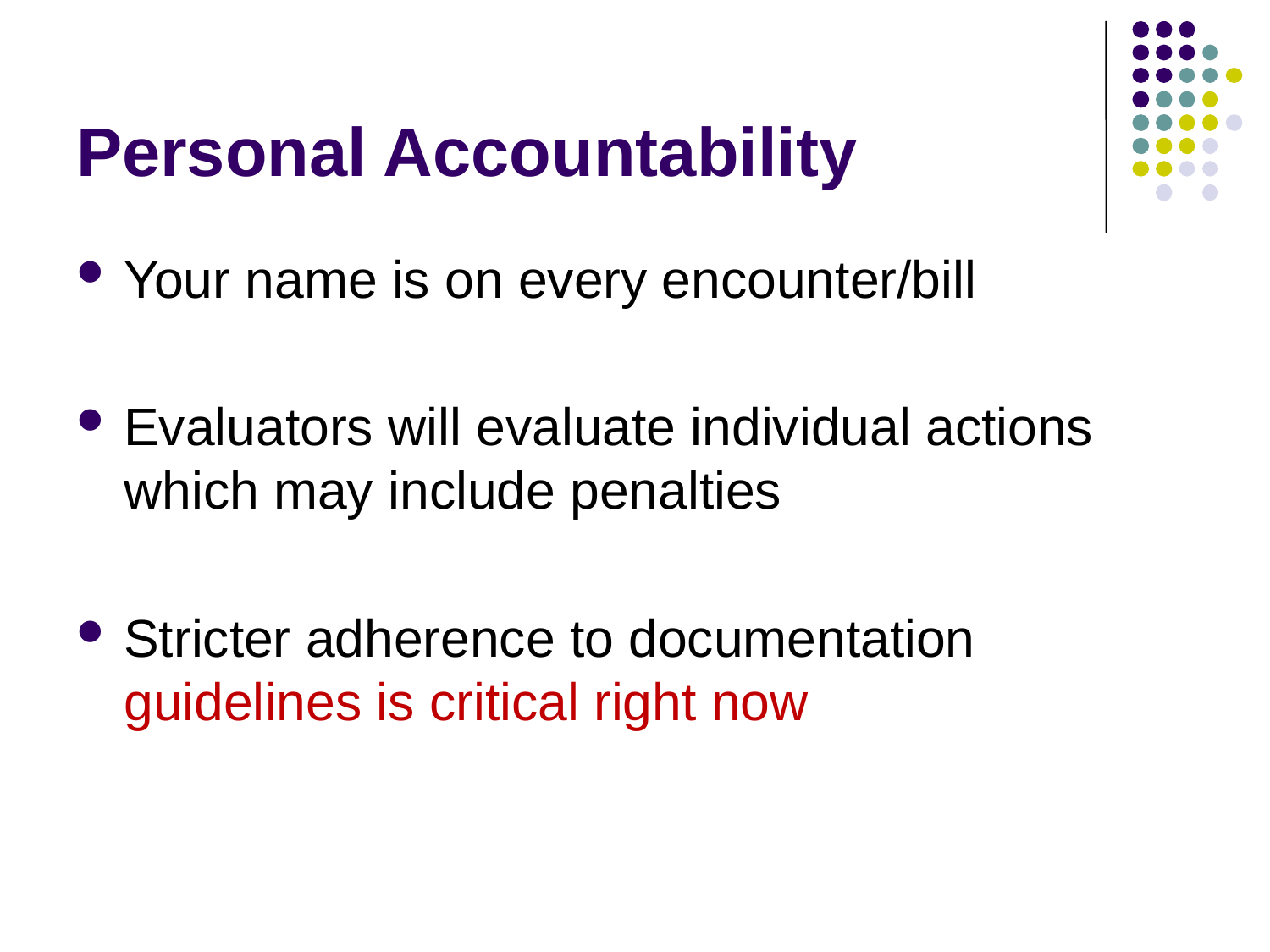

# Personal Accountability
Your name is on every encounter/bill

Evaluators will evaluate individual actions which may include penalties

Stricter adherence to documentation guidelines is critical right now